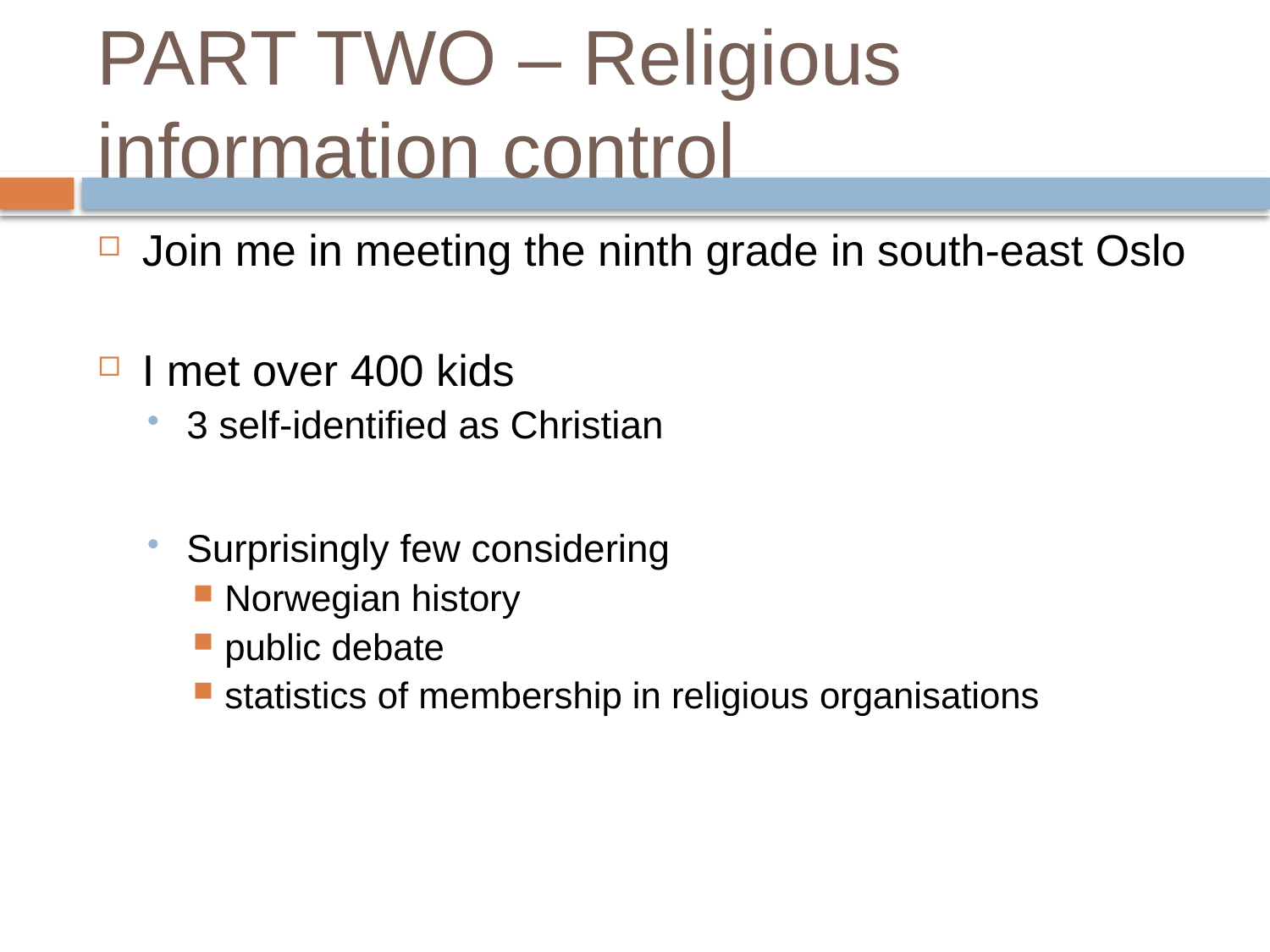

# PART TWO – Religious information control
Join me in meeting the ninth grade in south-east Oslo

I met over 400 kids
3 self-identified as Christian

Surprisingly few considering
Norwegian history
public debate
statistics of membership in religious organisations